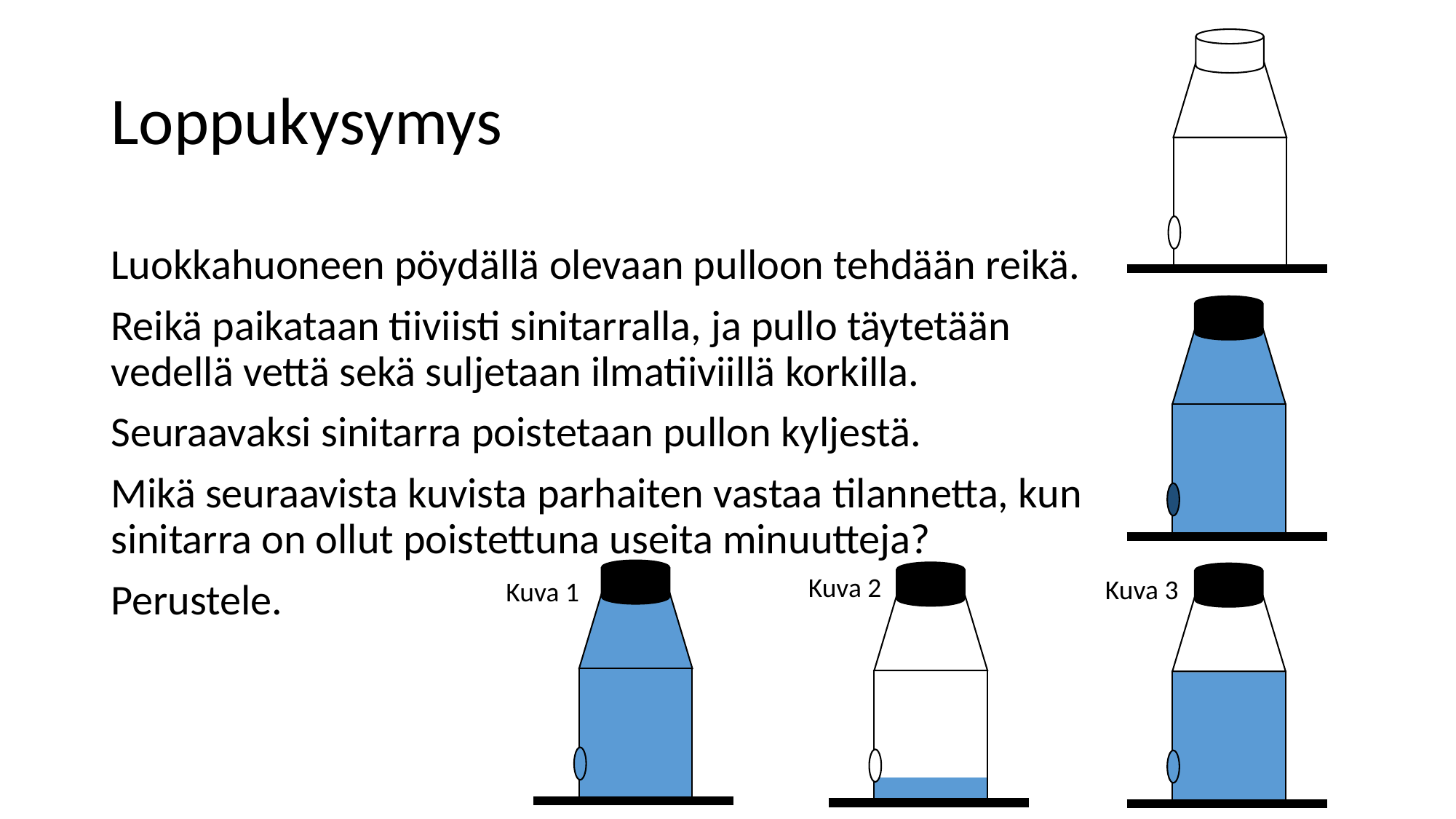

# Loppukysymys

Luokkahuoneen pöydällä olevaan pulloon tehdään reikä.
Reikä paikataan tiiviisti sinitarralla, ja pullo täytetään vedellä vettä sekä suljetaan ilmatiiviillä korkilla.
Seuraavaksi sinitarra poistetaan pullon kyljestä.
Mikä seuraavista kuvista parhaiten vastaa tilannetta, kun sinitarra on ollut poistettuna useita minuutteja?
Perustele.

Kuva 2
Kuva 3
Kuva 1